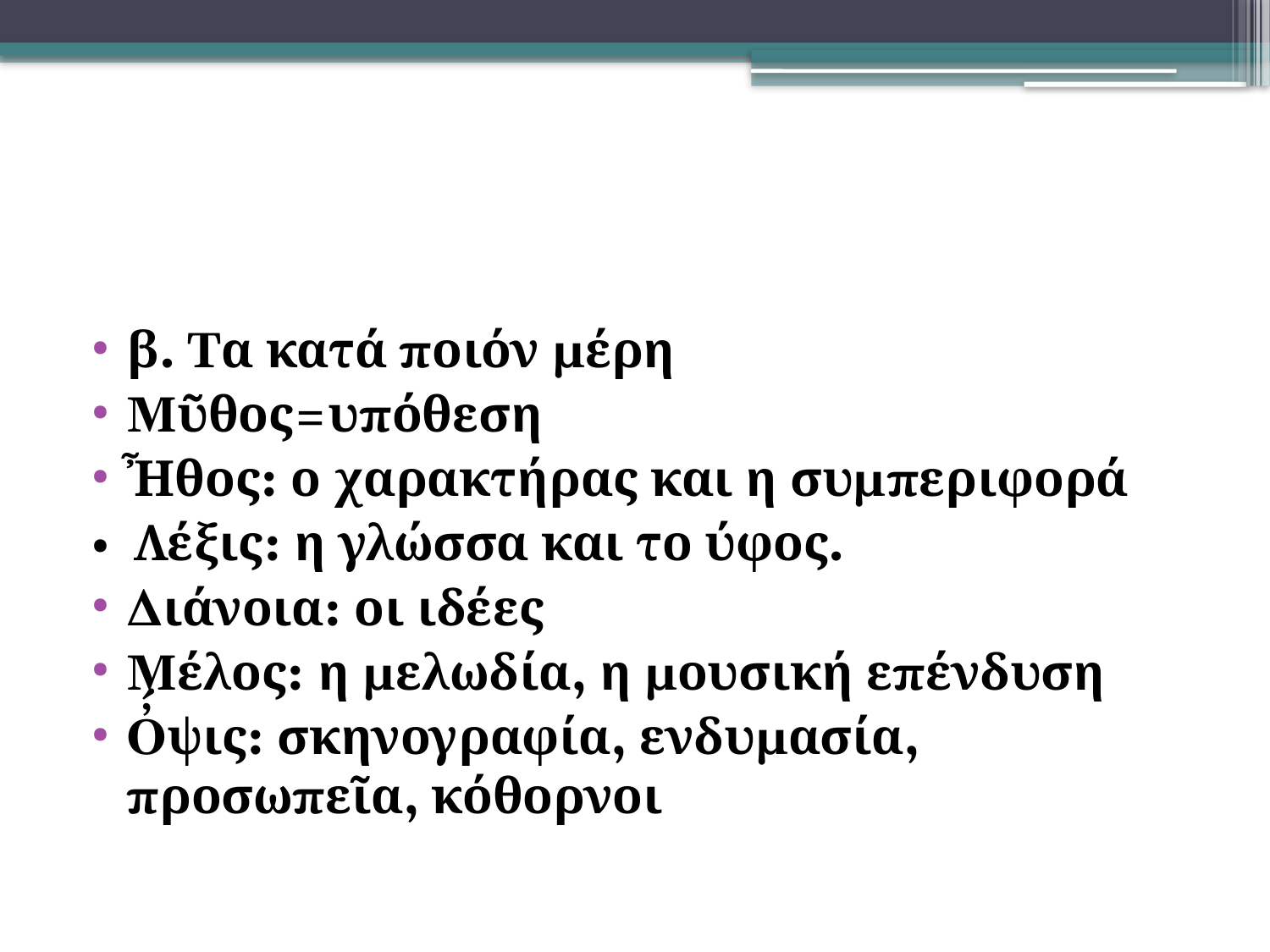

#
β. Τα κατά ποιόν μέρη
Μῦθος=υπόθεση
Ἦθος: ο χαρακτήρας και η συμπεριφορά
•  Λέξις: η γλώσσα και το ύφος.
Διάνοια: οι ιδέες
Μέλος: η μελωδία, η μουσική επένδυση
Ὄψις: σκηνογραφία, ενδυμασία, προσωπεῖα, κόθορνοι